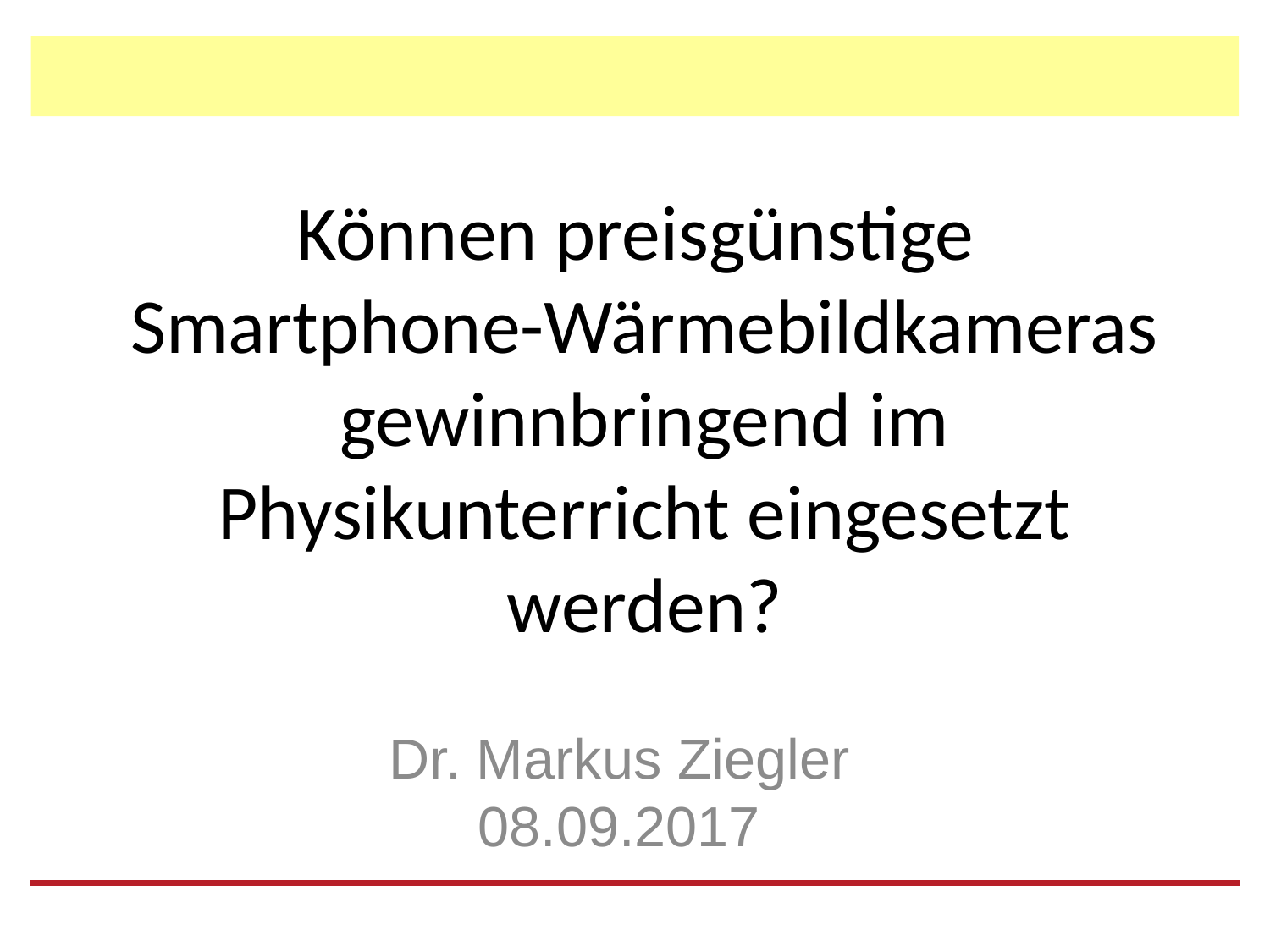

# Können preisgünstige Smartphone-Wärmebildkameras gewinnbringend im Physikunterricht eingesetzt werden?
Dr. Markus Ziegler
08.09.2017